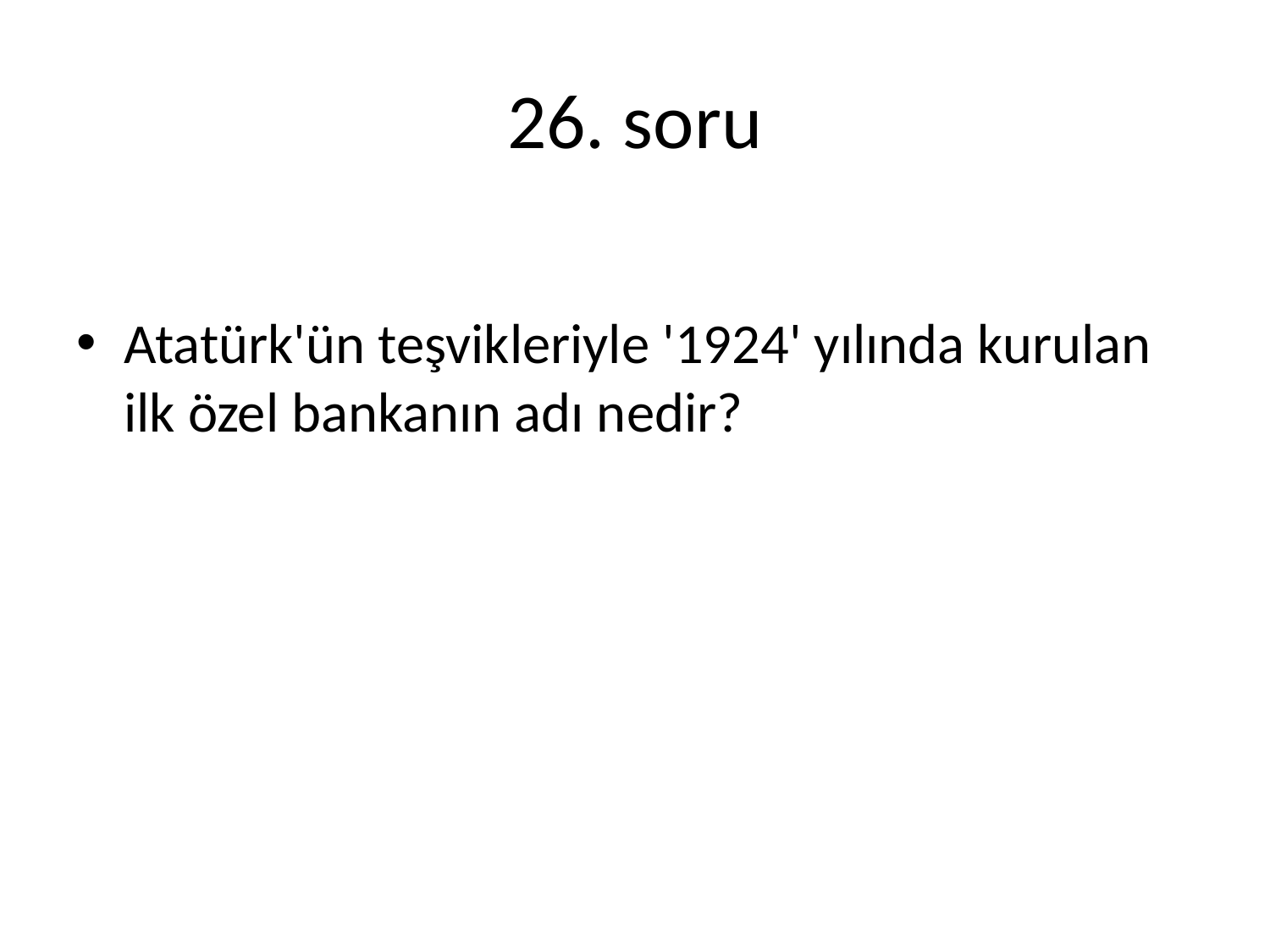

# 26. soru

Atatürk'ün teşvikleriyle '1924' yılında kurulan ilk özel bankanın adı nedir?